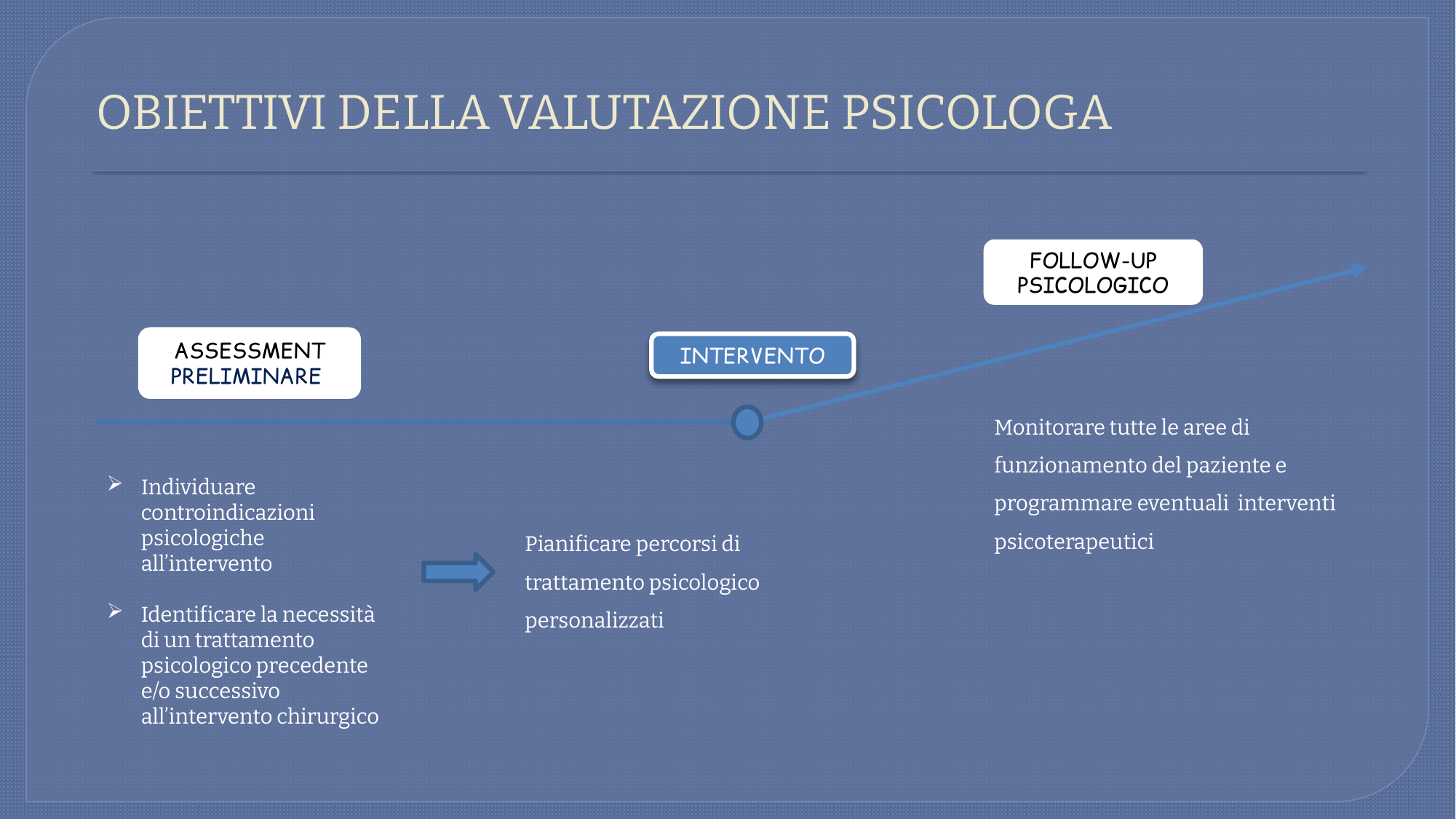

# OBIETTIVI DELLA VALUTAZIONE PSICOLOGA
FOLLOW-UP PSICOLOGICO

ASSESSMENT
PRELIMINARE
INTERVENTO
Monitorare tutte le aree di funzionamento del paziente e programmare eventuali  interventi psicoterapeutici

Individuare controindicazioni psicologiche all’intervento

Identificare la necessità di un trattamento psicologico precedente e/o successivo all’intervento chirurgico

Pianificare percorsi di trattamento psicologico personalizzati